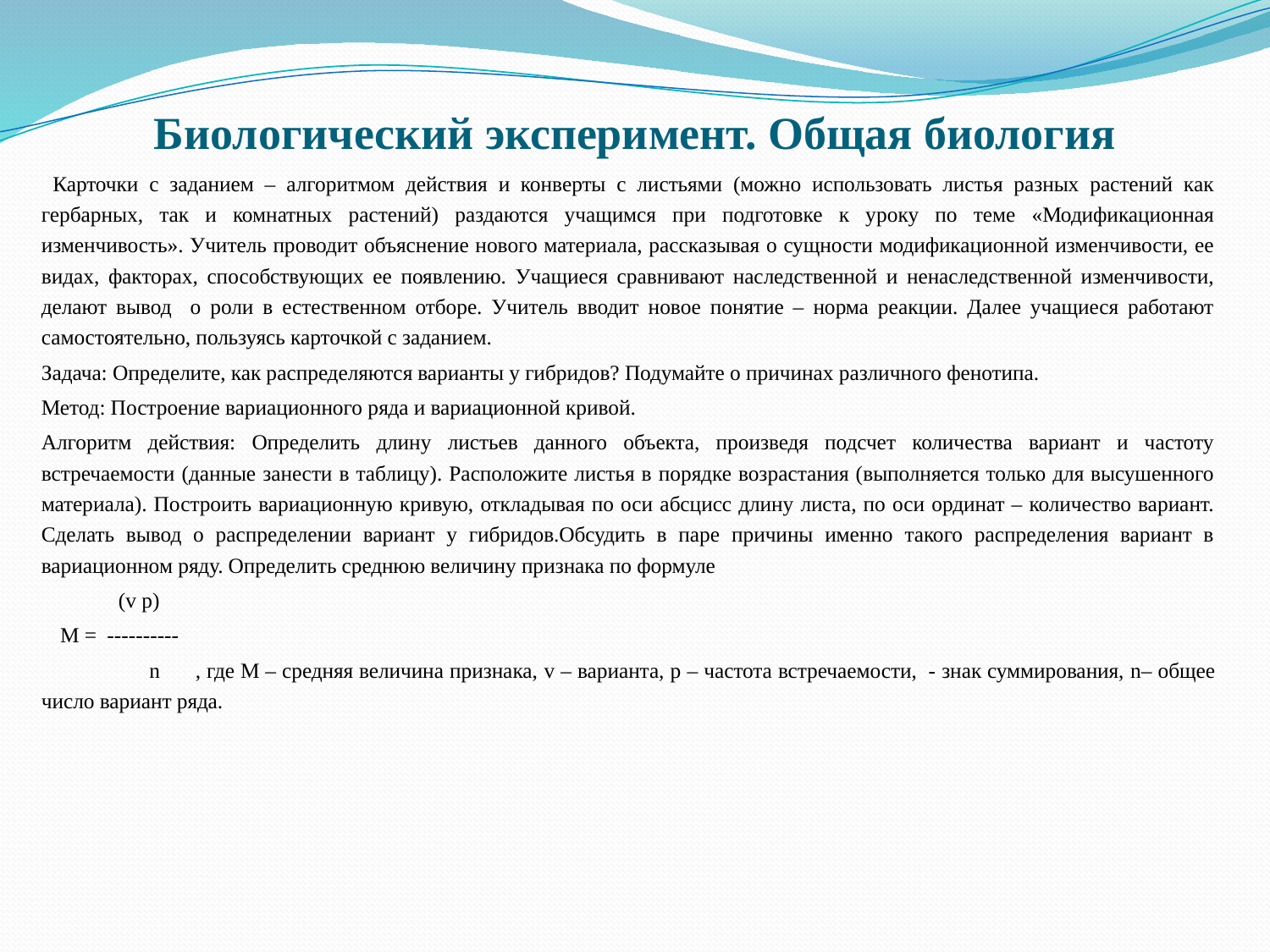

# Биологический эксперимент. Общая биология
   	Карточки с заданием – алгоритмом действия и конверты с листьями (можно использовать листья разных растений как гербарных, так и комнатных растений) раздаются учащимся при подготовке к уроку по теме «Модификационная изменчивость». Учитель проводит объяснение нового материала, рассказывая о сущности модификационной изменчивости, ее видах, факторах, способствующих ее появлению. Учащиеся сравнивают наследственной и ненаследственной изменчивости, делают вывод  о роли в естественном отборе. Учитель вводит новое понятие – норма реакции. Далее учащиеся работают самостоятельно, пользуясь карточкой с заданием.
	Задача: Определите, как распределяются варианты у гибридов? Подумайте о причинах различного фенотипа.
	Метод: Построение вариационного ряда и вариационной кривой.
	Алгоритм действия: Определить длину листьев данного объекта, произведя подсчет количества вариант и частоту встречаемости (данные занести в таблицу). Расположите листья в порядке возрастания (выполняется только для высушенного материала). Построить вариационную кривую, откладывая по оси абсцисс длину листа, по оси ординат – количество вариант. Сделать вывод о распределении вариант у гибридов.Обсудить в паре причины именно такого распределения вариант в вариационном ряду. Определить среднюю величину признака по формуле
                    (v p)
         М =  ----------
                       n      , где М – средняя величина признака, v – варианта, p – частота встречаемости,  - знак суммирования, n– общее число вариант ряда.